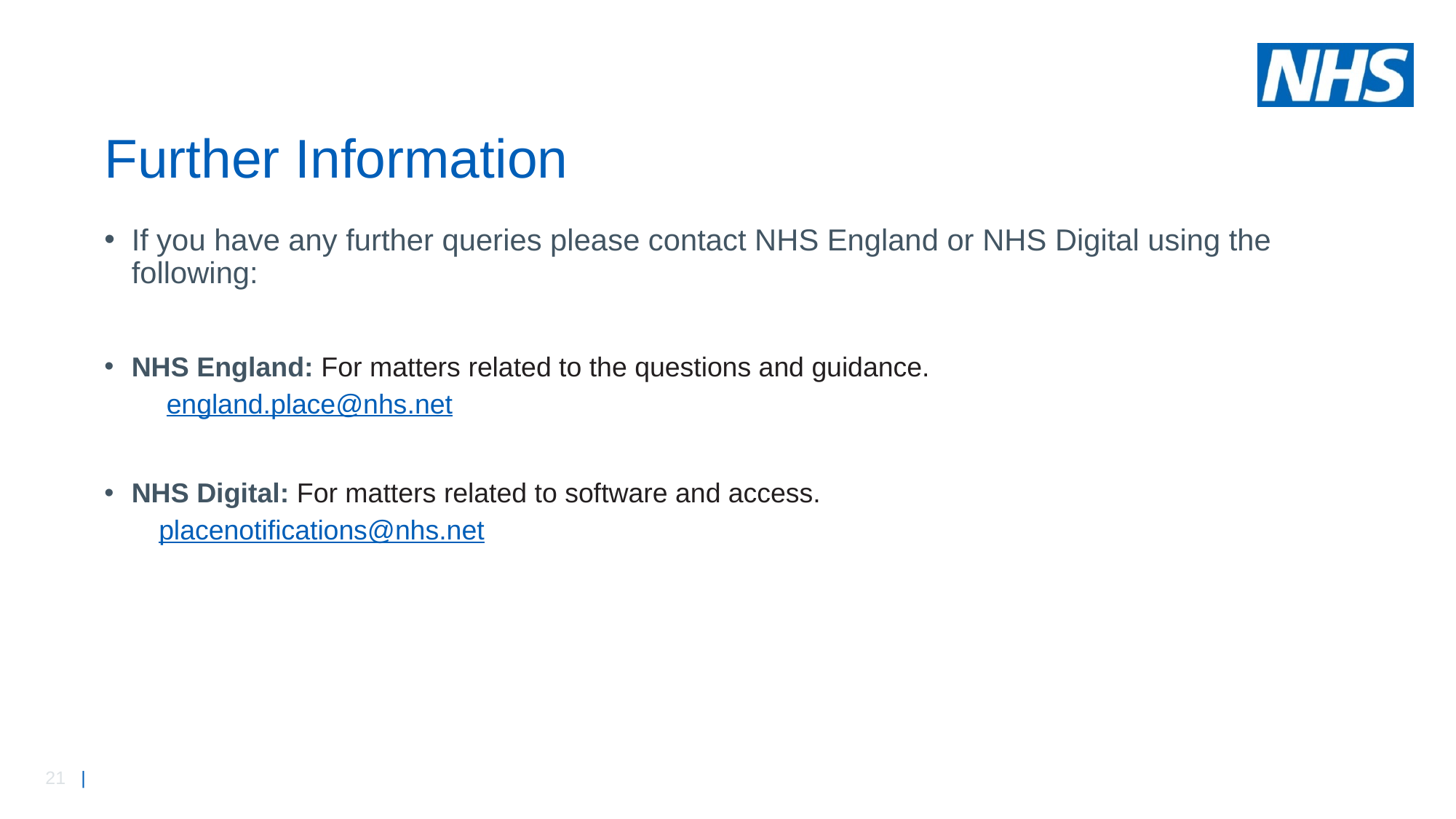

# Further Information
If you have any further queries please contact NHS England or NHS Digital using the following:

NHS England: For matters related to the questions and guidance.
 england.place@nhs.net

NHS Digital: For matters related to software and access.
placenotifications@nhs.net